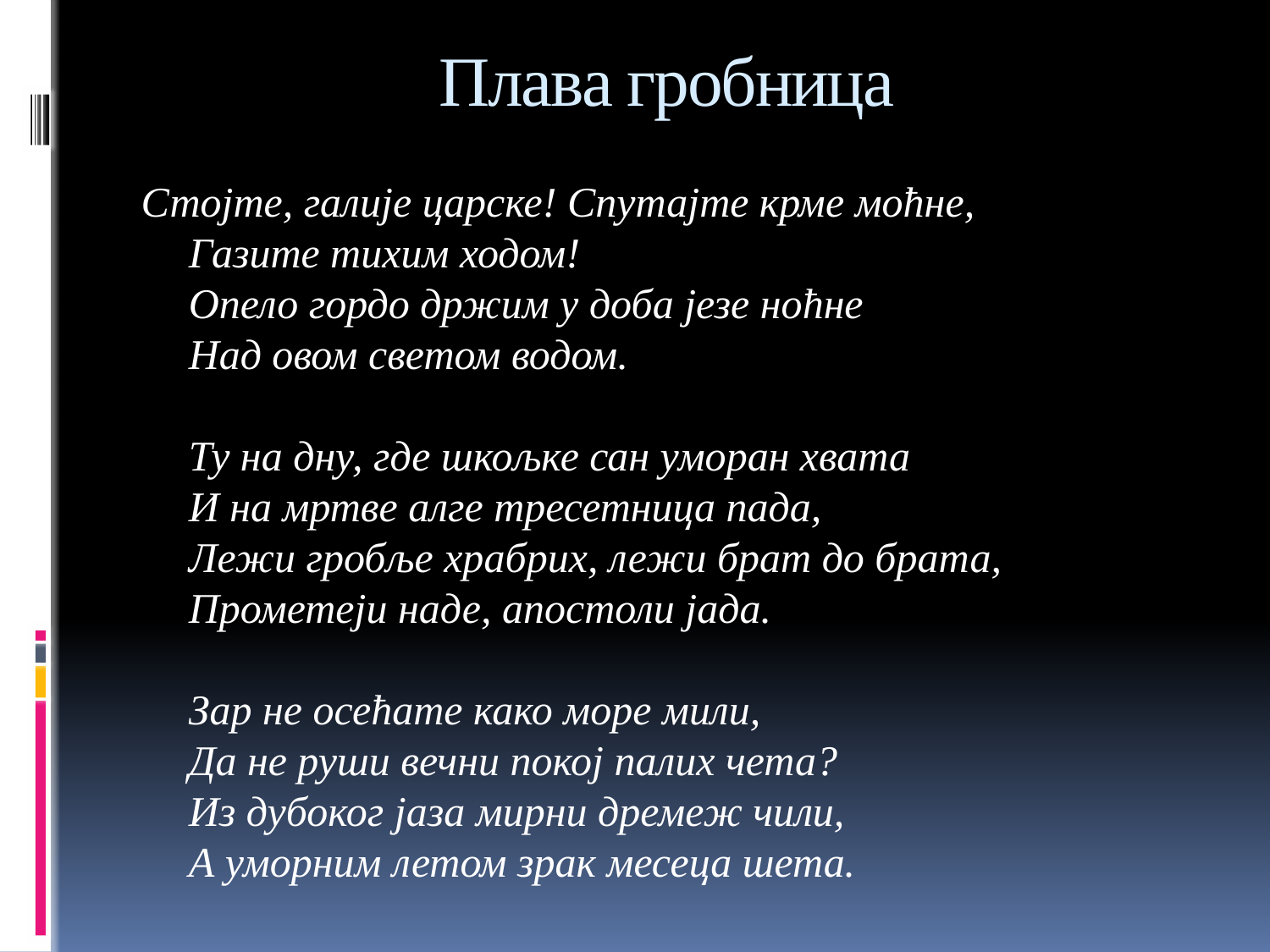

# Плава гробница
Стојте, галије царске! Спутајте крме моћне, 
Газите тихим ходом! 
Опело гордо држим у доба језе ноћне 
Над овом светом водом. 
Ту на дну, где шкољке сан уморан хвата 
И на мртве алге тресетница пада, 
Лежи гробље храбрих, лежи брат до брата, 
Прометеји наде, апостоли јада. 
Зар не осећате како море мили, 
Да не руши вечни покој палих чета? 
Из дубоког јаза мирни дремеж чили, 
А уморним летом зрак месеца шета.